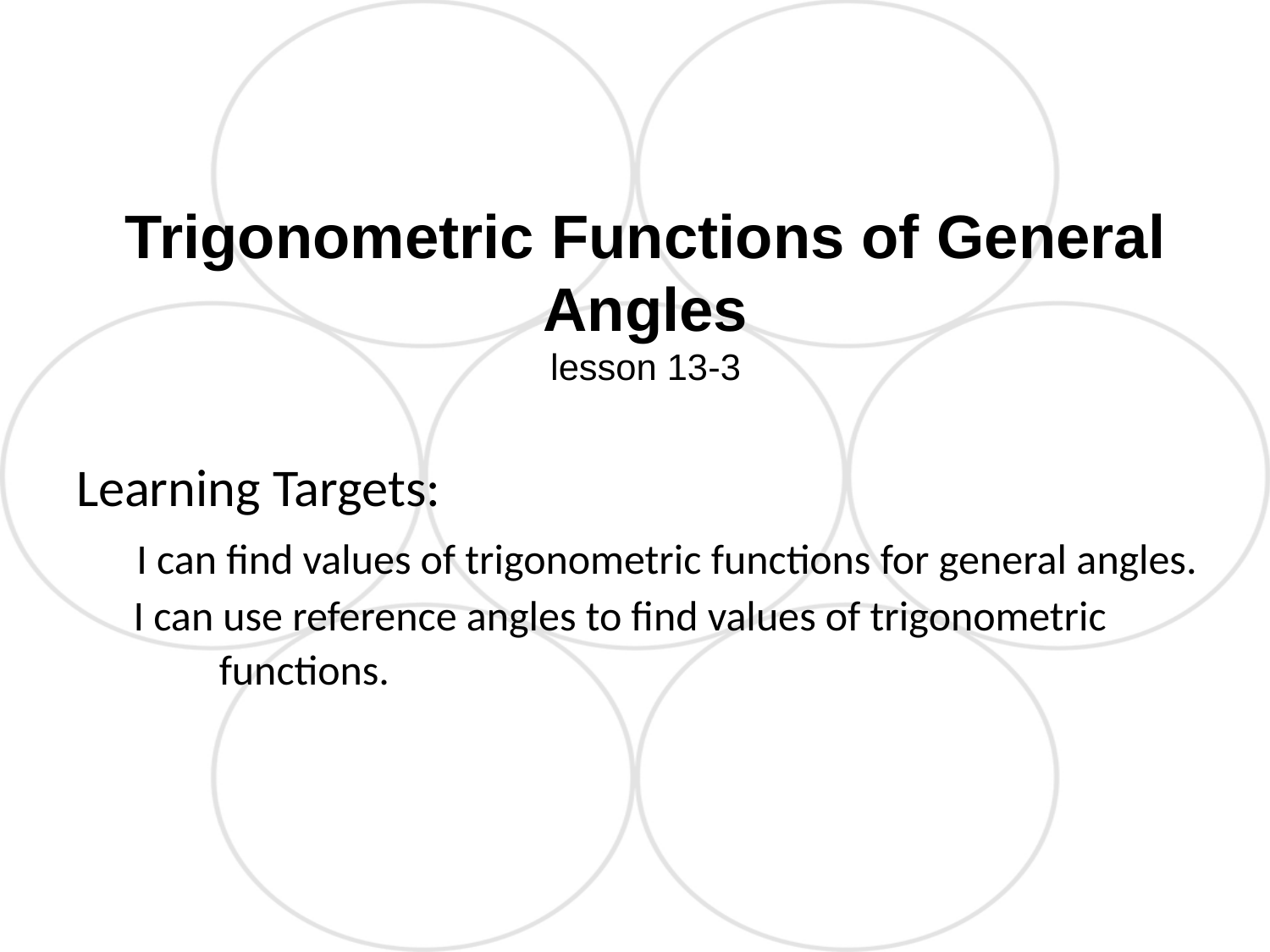

# Trigonometric Functions of General Angles lesson 13-3
Learning Targets:
     I can find values of trigonometric functions for general angles.
      I can use reference angles to find values of trigonometric
               functions.